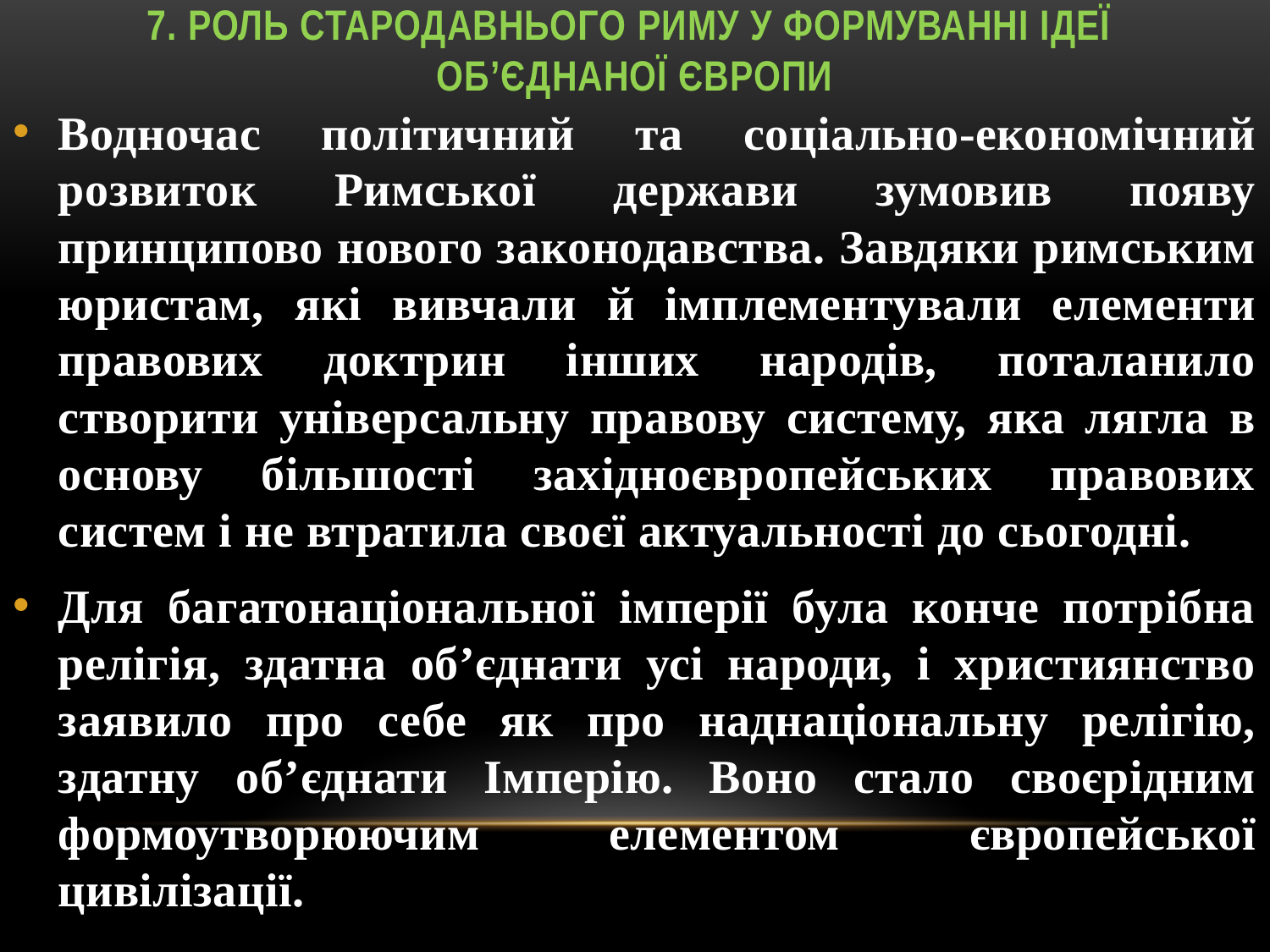

# 7. Роль Стародавнього Риму у формуванні ідеї об’єднаної Європи
Водночас політичний та соціально-економічний розвиток Римської держави зумовив появу принципово нового законодавства. Завдяки римським юристам, які вивчали й імплементували елементи правових доктрин інших народів, поталанило створити універсальну правову систему, яка лягла в основу більшості західноєвропейських правових систем і не втратила своєї актуальності до сьогодні.
Для багатонаціональної імперії була конче потрібна релігія, здатна об’єднати усі народи, і християнство заявило про себе як про наднаціональну релігію, здатну об’єднати Імперію. Воно стало своєрідним формоутворюючим елементом європейської цивілізації.